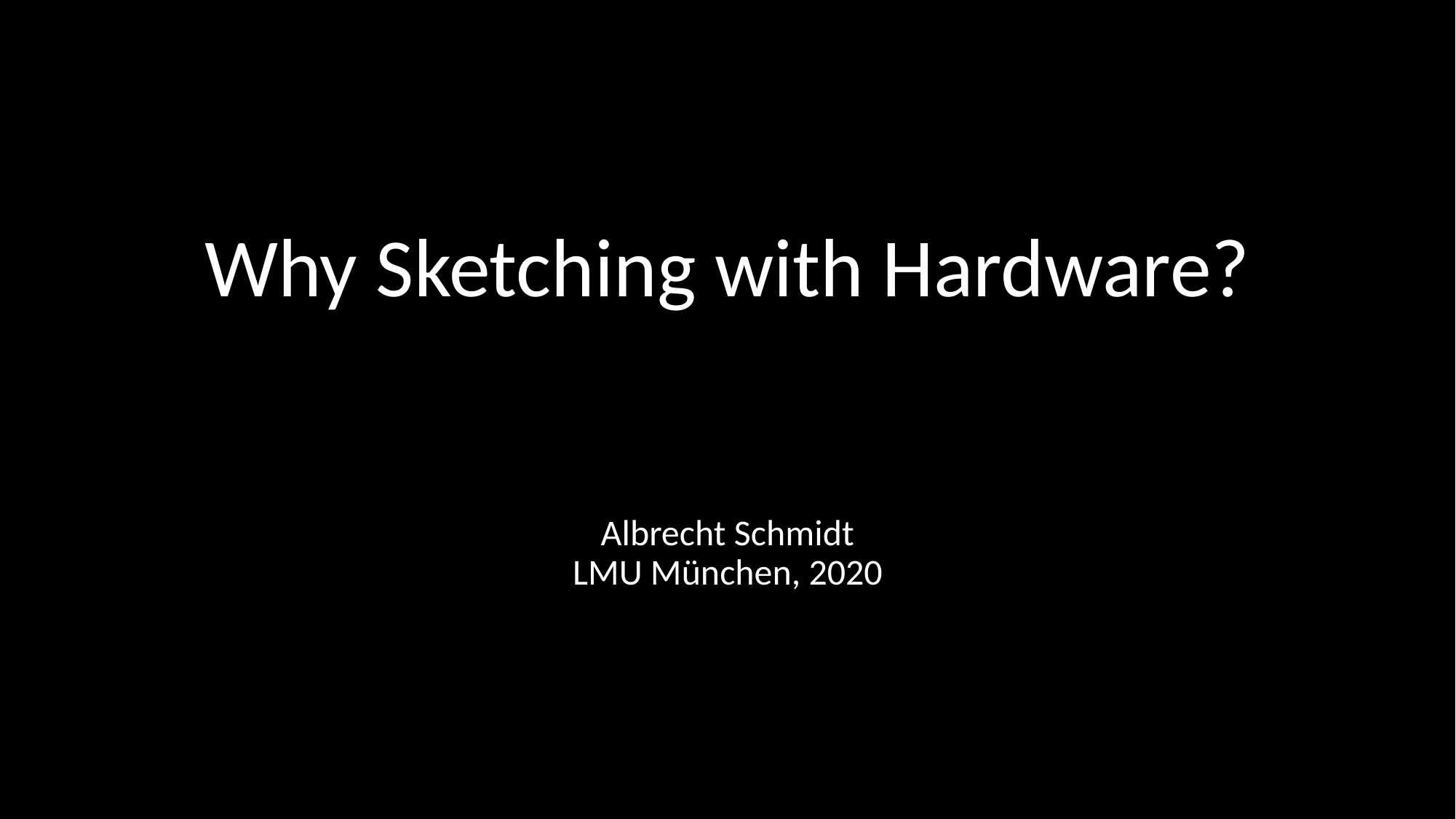

# Why Sketching with Hardware?
Albrecht Schmidt
LMU München, 2020